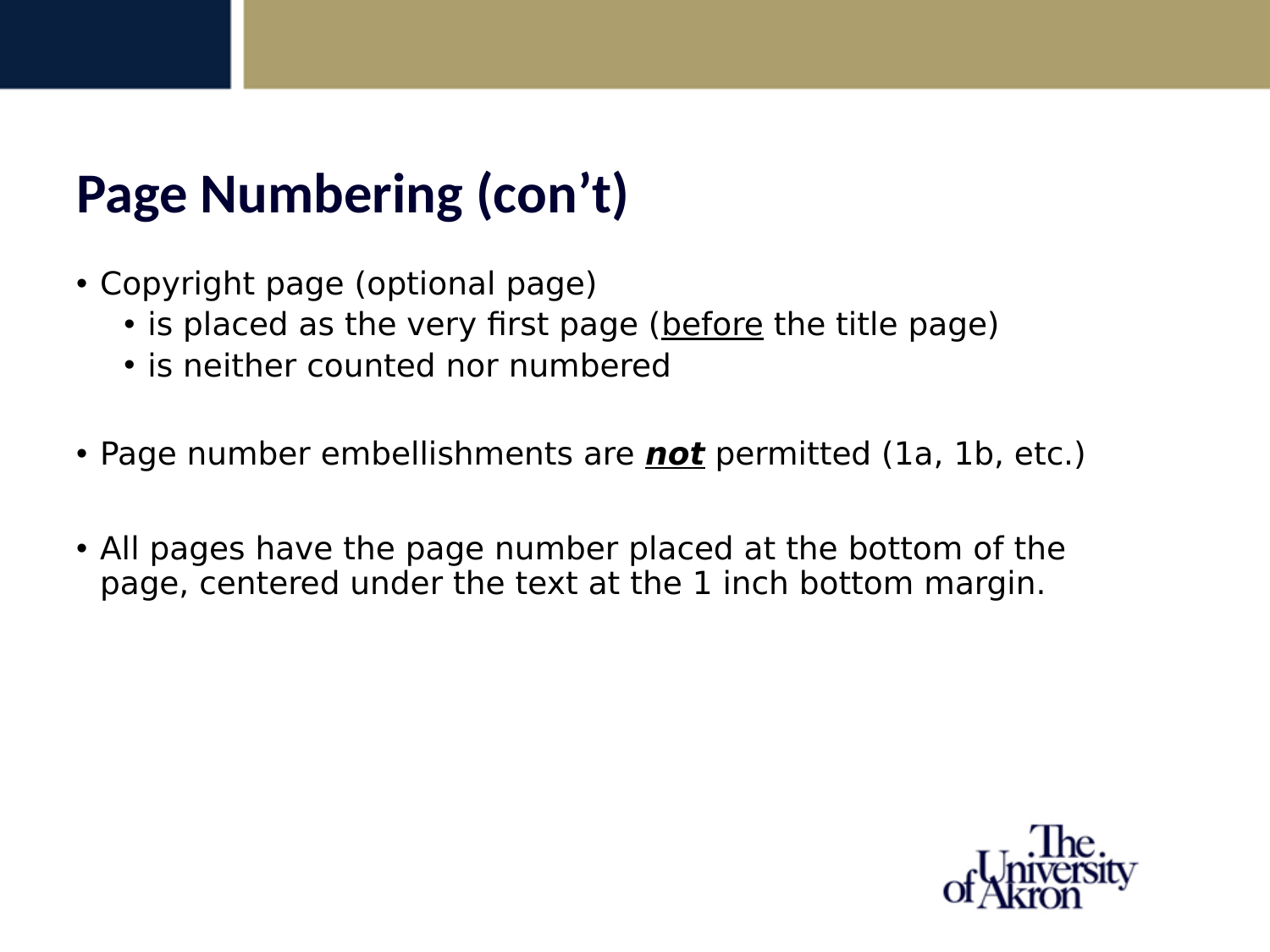

Page Numbering (con’t)
Copyright page (optional page)
is placed as the very first page (before the title page)
is neither counted nor numbered

Page number embellishments are not permitted (1a, 1b, etc.)

All pages have the page number placed at the bottom of the page, centered under the text at the 1 inch bottom margin.